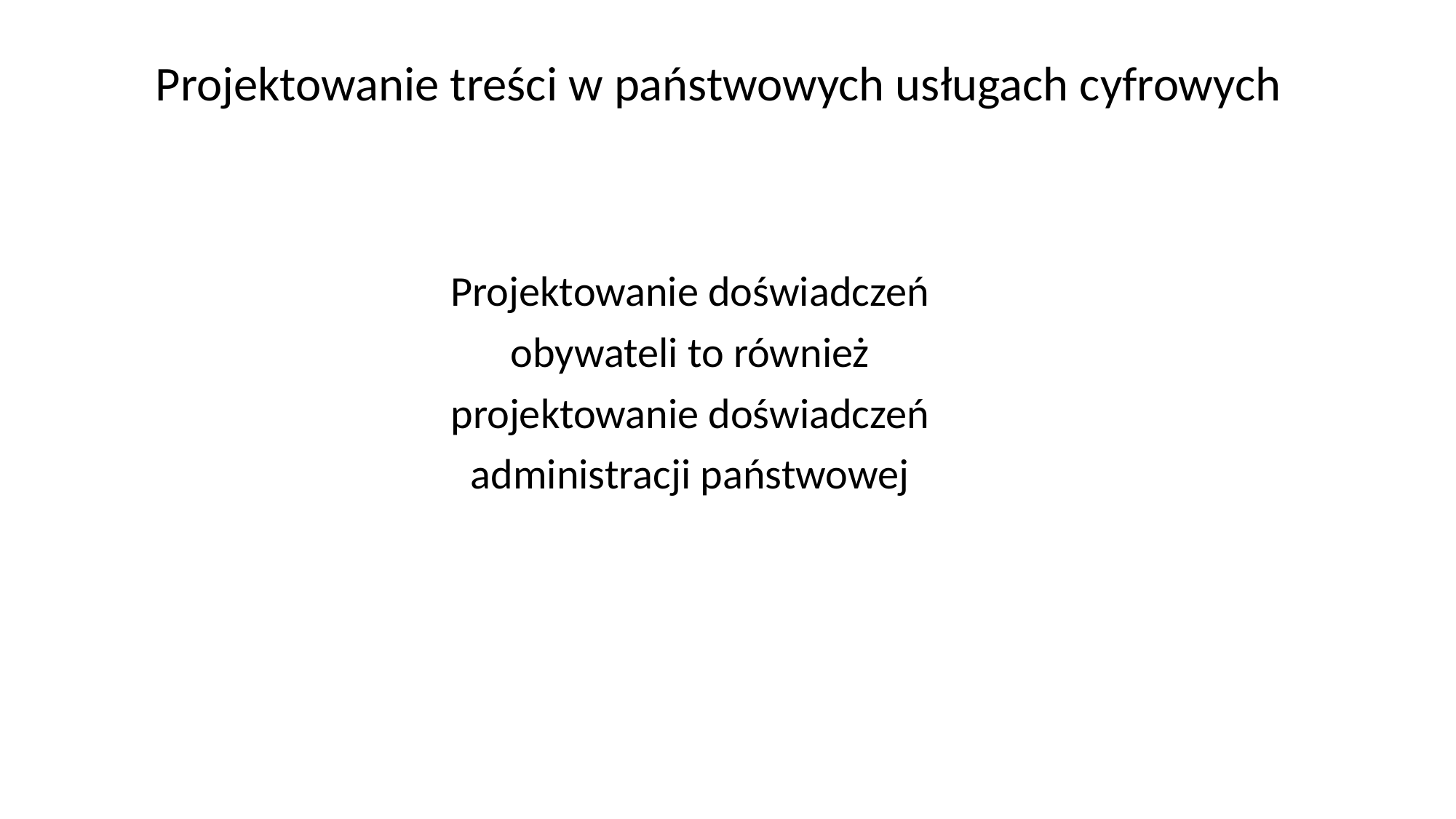

# Projektowanie treści w państwowych usługach cyfrowych
Projektowanie doświadczeń
obywateli to również
projektowanie doświadczeń
administracji państwowej